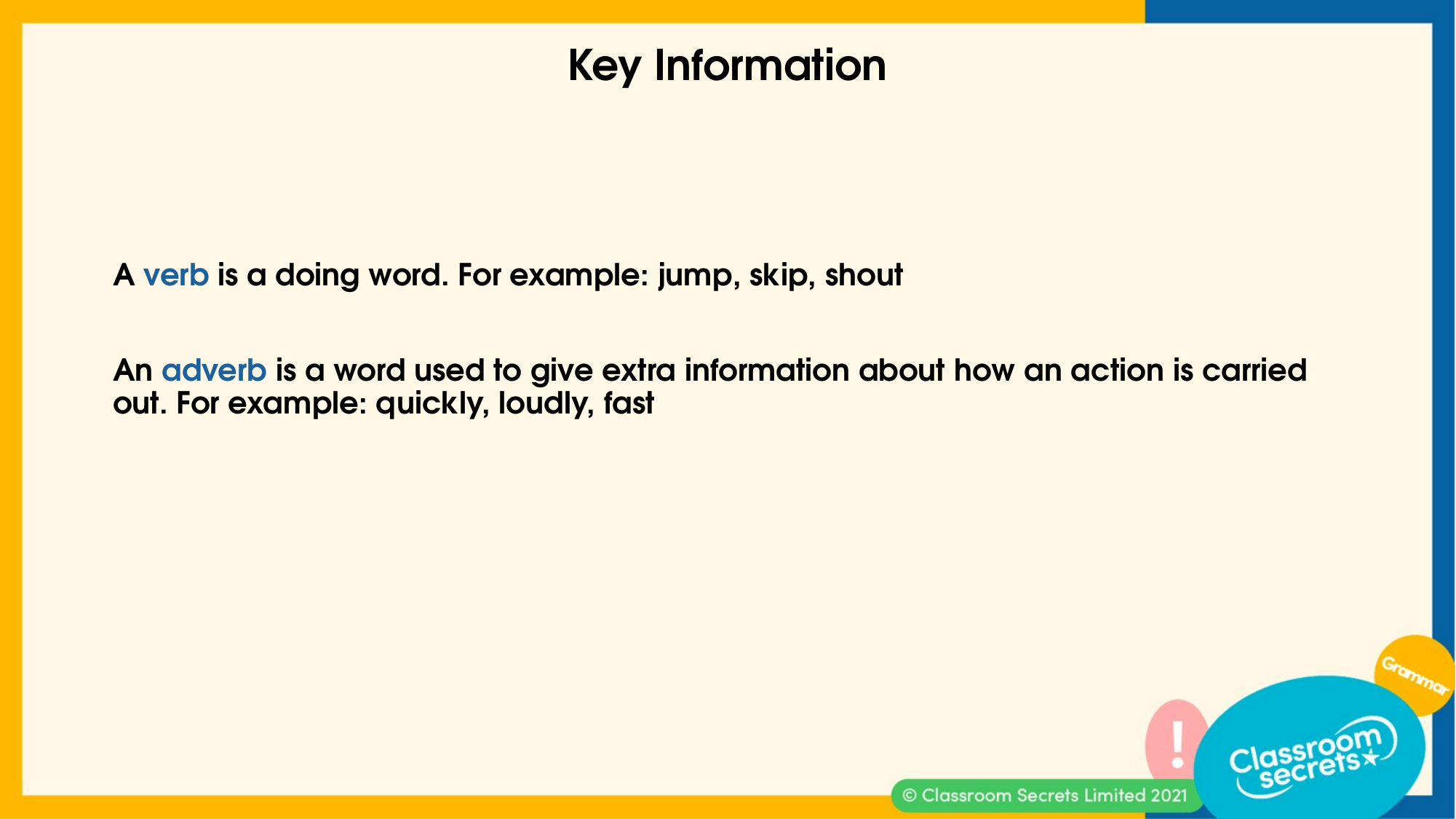

A verb is a doing word. For example: jump, skip, shout

An adverb is a word used to give extra information about how an action is carried out. For example: quickly, loudly, fast